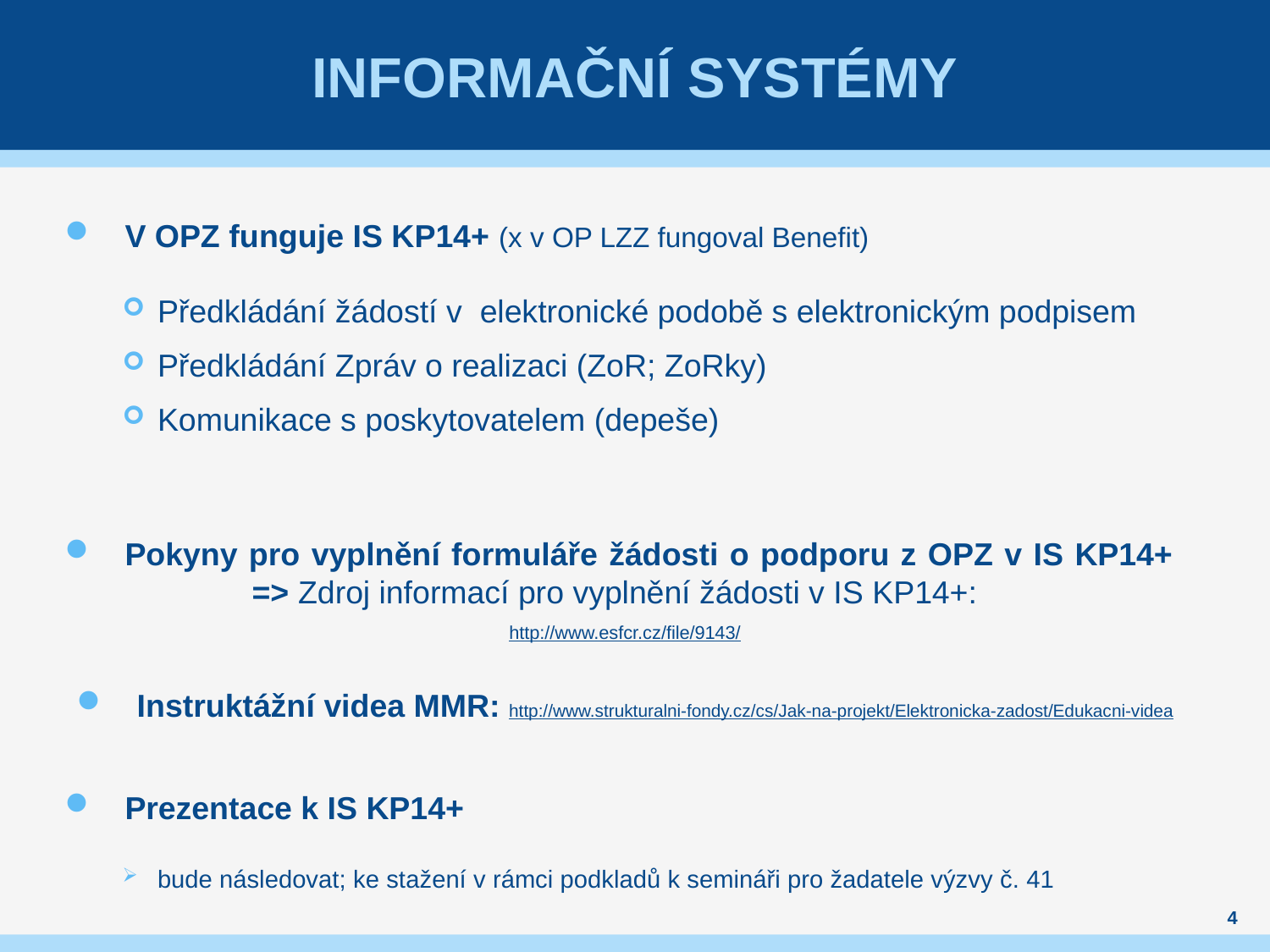

# INFORMAČNÍ SYSTÉMY
V OPZ funguje IS KP14+ (x v OP LZZ fungoval Benefit)
Předkládání žádostí v  elektronické podobě s elektronickým podpisem
Předkládání Zpráv o realizaci (ZoR; ZoRky)
Komunikace s poskytovatelem (depeše)

Pokyny pro vyplnění formuláře žádosti o podporu z OPZ v IS KP14+
	=> Zdroj informací pro vyplnění žádosti v IS KP14+:
http://www.esfcr.cz/file/9143/
Instruktážní videa MMR: http://www.strukturalni-fondy.cz/cs/Jak-na-projekt/Elektronicka-zadost/Edukacni-videa
Prezentace k IS KP14+
bude následovat; ke stažení v rámci podkladů k semináři pro žadatele výzvy č. 41

4